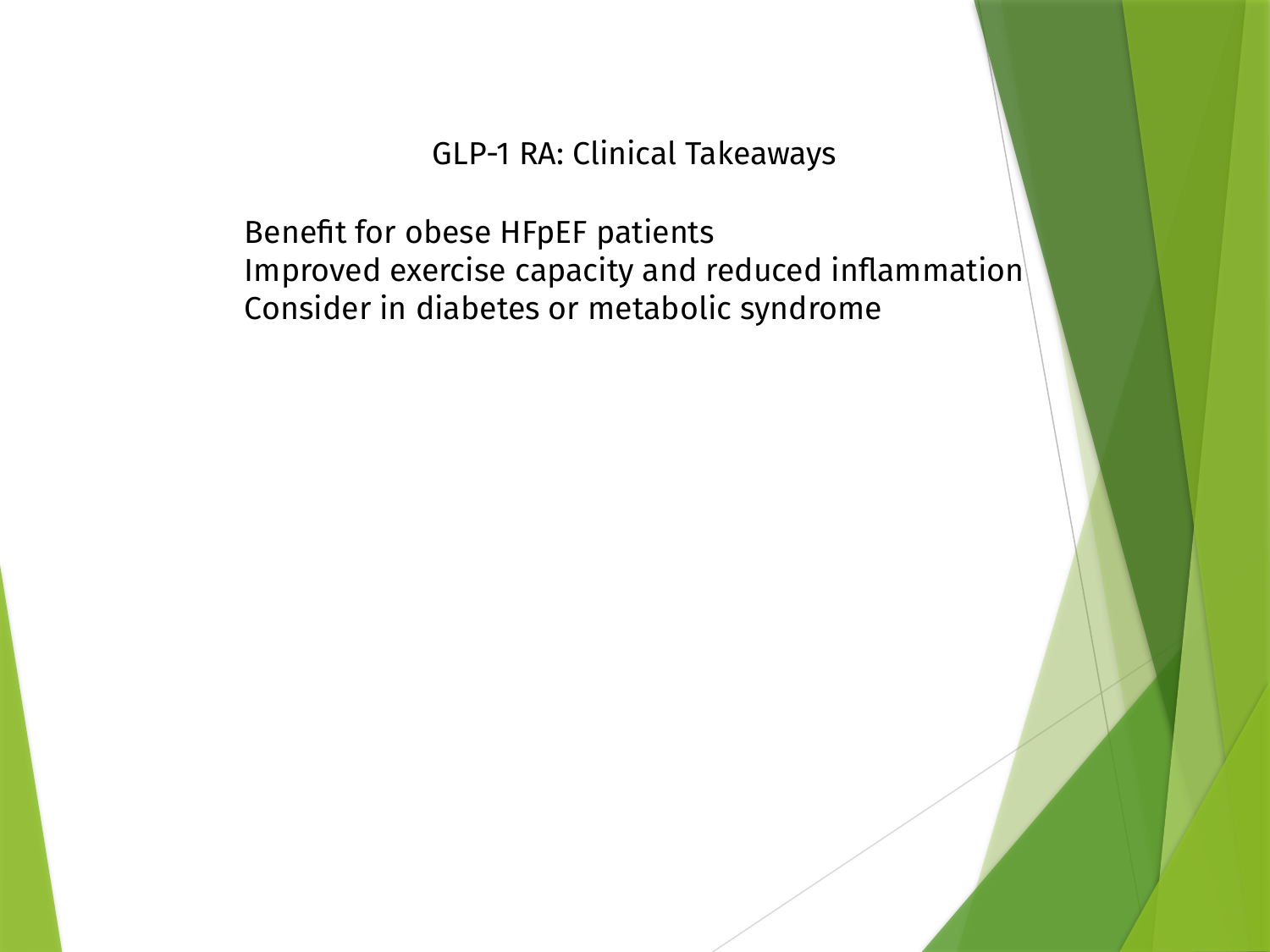

GLP-1 RA: Clinical Takeaways
Benefit for obese HFpEF patients
Improved exercise capacity and reduced inflammation
Consider in diabetes or metabolic syndrome